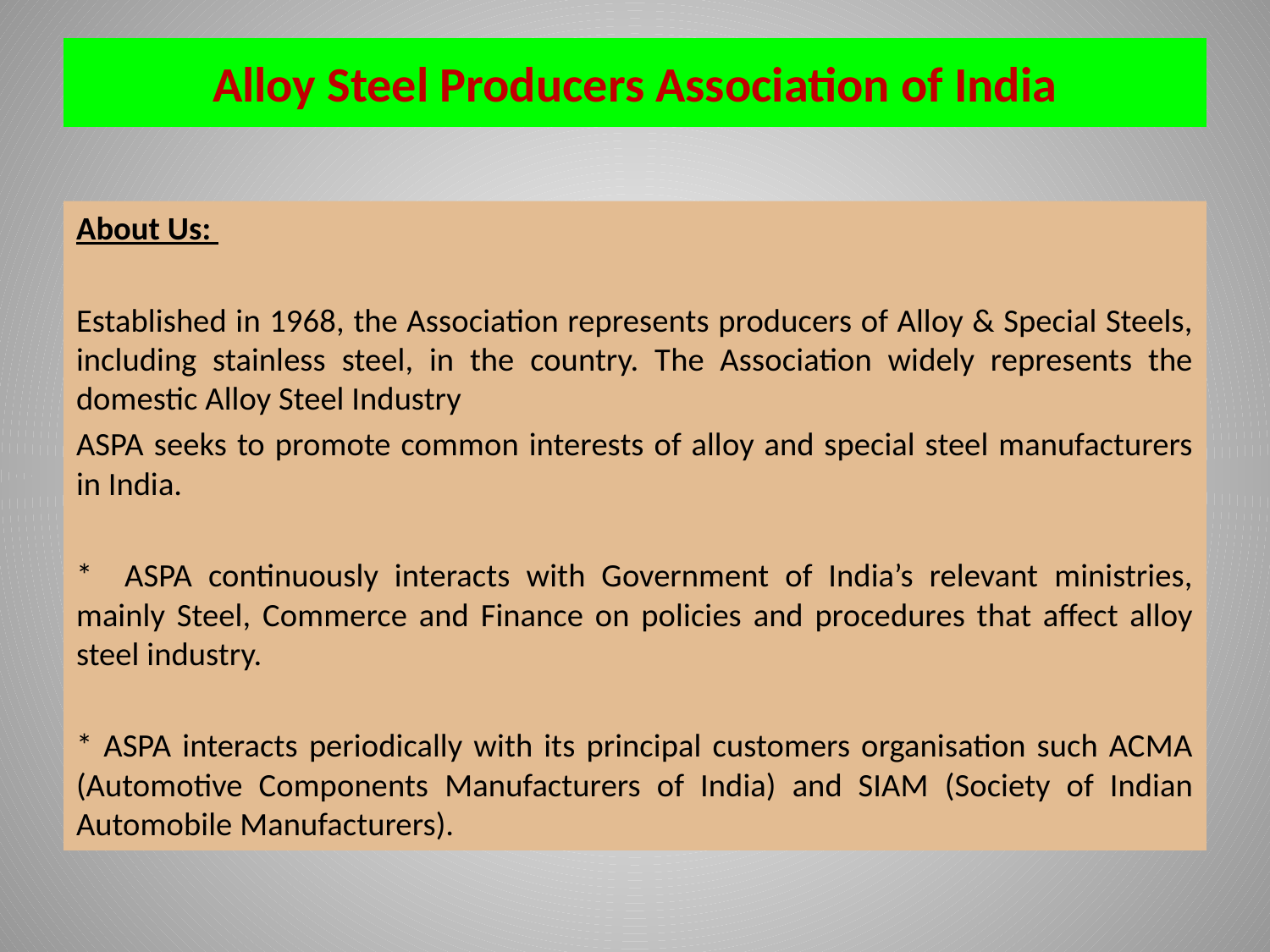

# Alloy Steel Producers Association of India
About Us:

Established in 1968, the Association represents producers of Alloy & Special Steels, including stainless steel, in the country. The Association widely represents the domestic Alloy Steel Industry
ASPA seeks to promote common interests of alloy and special steel manufacturers in India.

*  ASPA continuously interacts with Government of India’s relevant ministries, mainly Steel, Commerce and Finance on policies and procedures that affect alloy steel industry.

* ASPA interacts periodically with its principal customers organisation such ACMA (Automotive Components Manufacturers of India) and SIAM (Society of Indian Automobile Manufacturers).